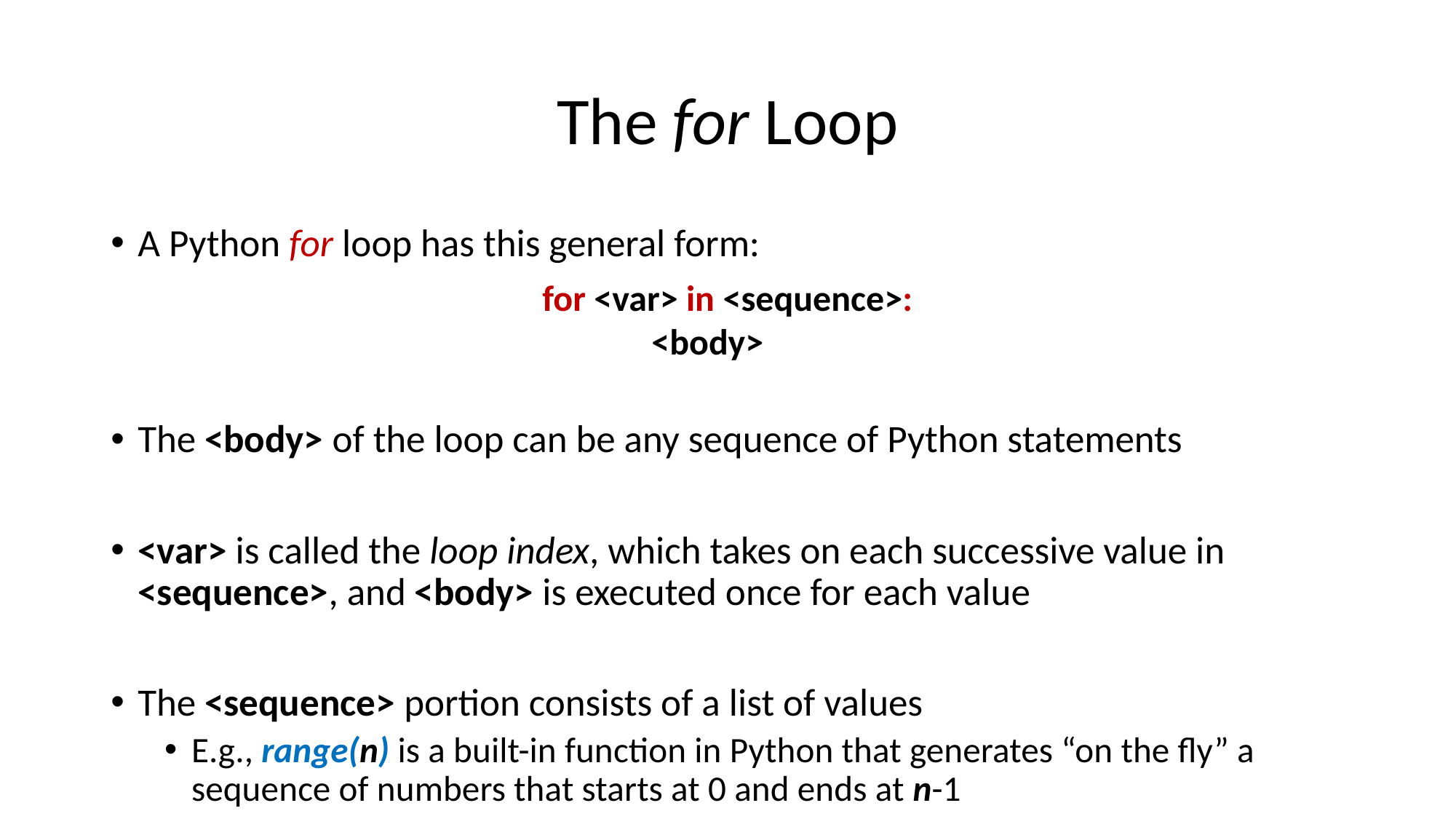

# The for Loop
A Python for loop has this general form:

The <body> of the loop can be any sequence of Python statements

<var> is called the loop index, which takes on each successive value in <sequence>, and <body> is executed once for each value

The <sequence> portion consists of a list of values
E.g., range(n) is a built-in function in Python that generates “on the fly” a sequence of numbers that starts at 0 and ends at n-1

for <var> in <sequence>:
	<body>